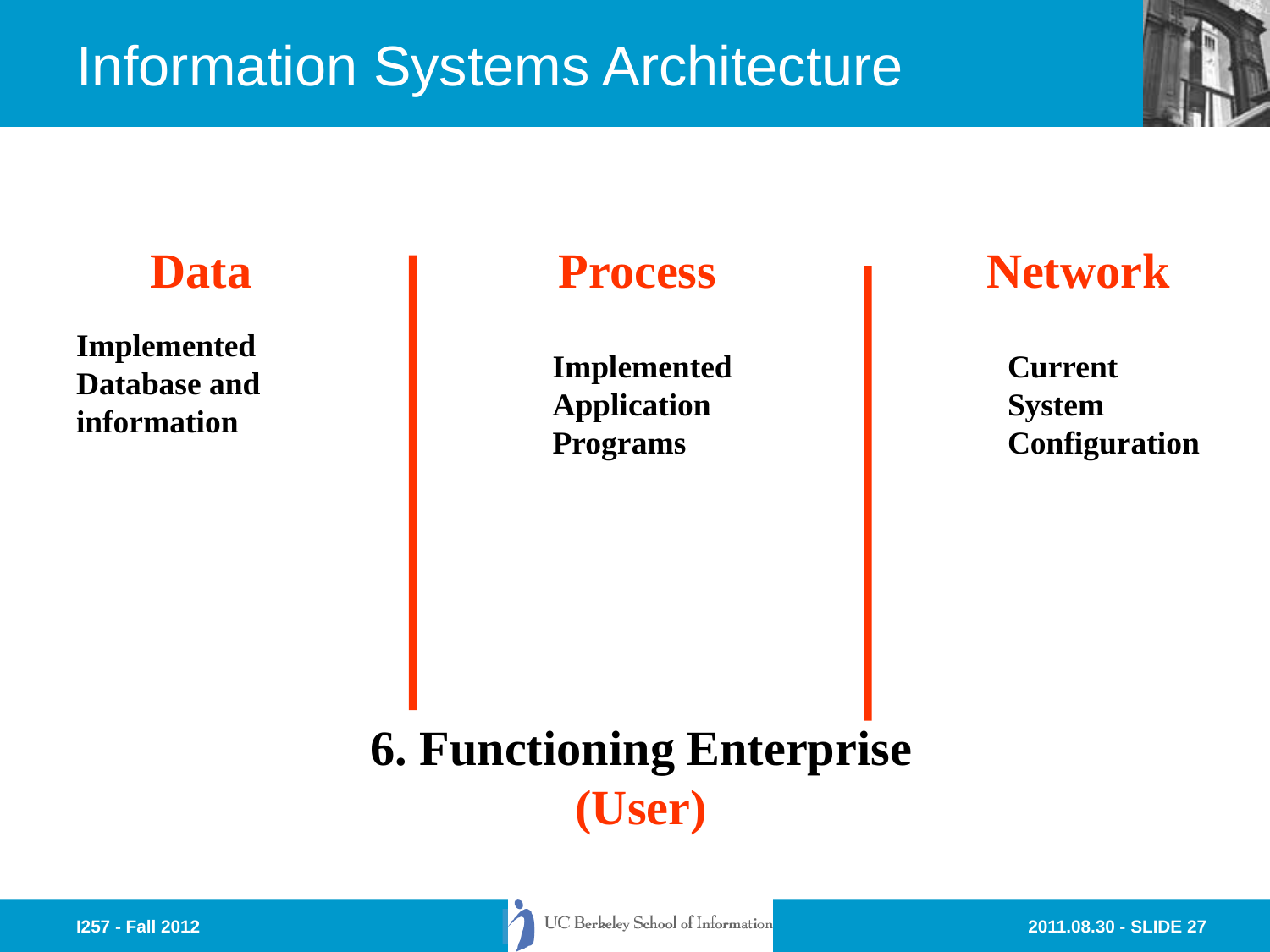

# Information Systems Architecture
Data                         Process                      Network

Implemented
Database and
information
Implemented
Application
Programs
Current
System
Configuration
6. Functioning Enterprise
(User)
I257 - Fall 2012